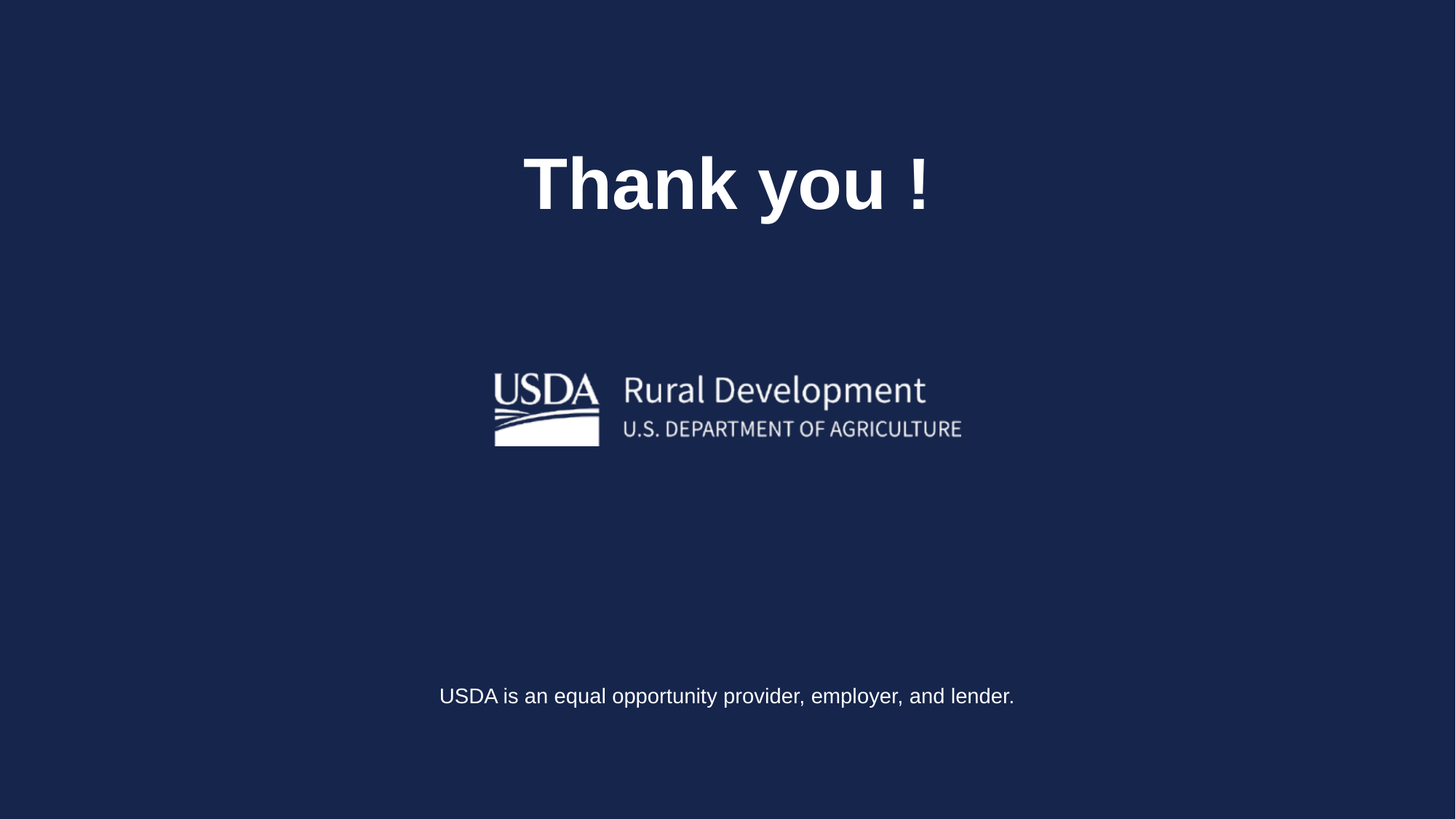

Thank you !
USDA is an equal opportunity provider, employer, and lender.